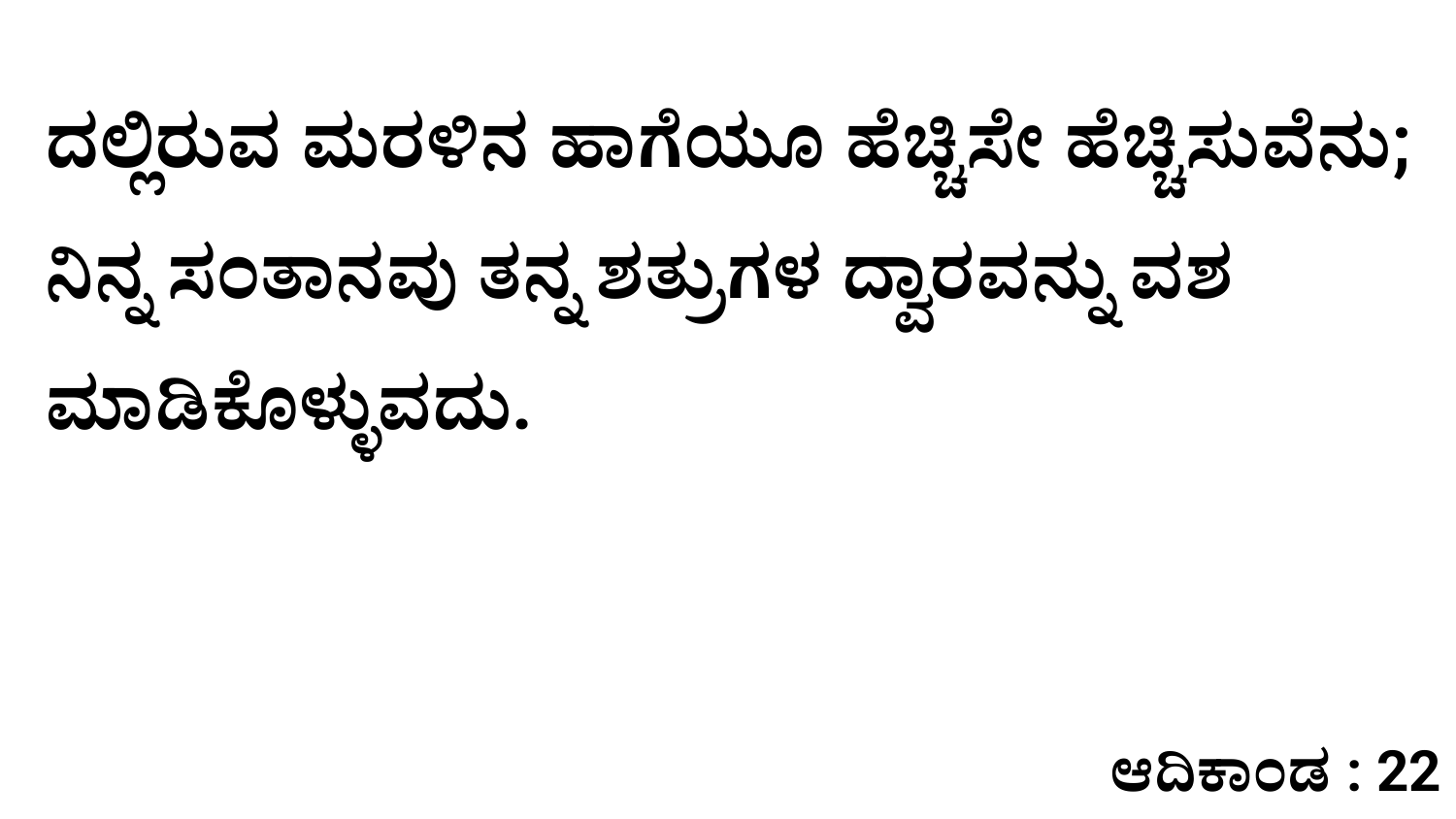

ದಲ್ಲಿರುವ ಮರಳಿನ ಹಾಗೆಯೂ ಹೆಚ್ಚಿಸೇ ಹೆಚ್ಚಿಸುವೆನು; ನಿನ್ನ ಸಂತಾನವು ತನ್ನ ಶತ್ರುಗಳ ದ್ವಾರವನ್ನು ವಶ ಮಾಡಿಕೊಳ್ಳುವದು.
ಆದಿಕಾಂಡ : 22